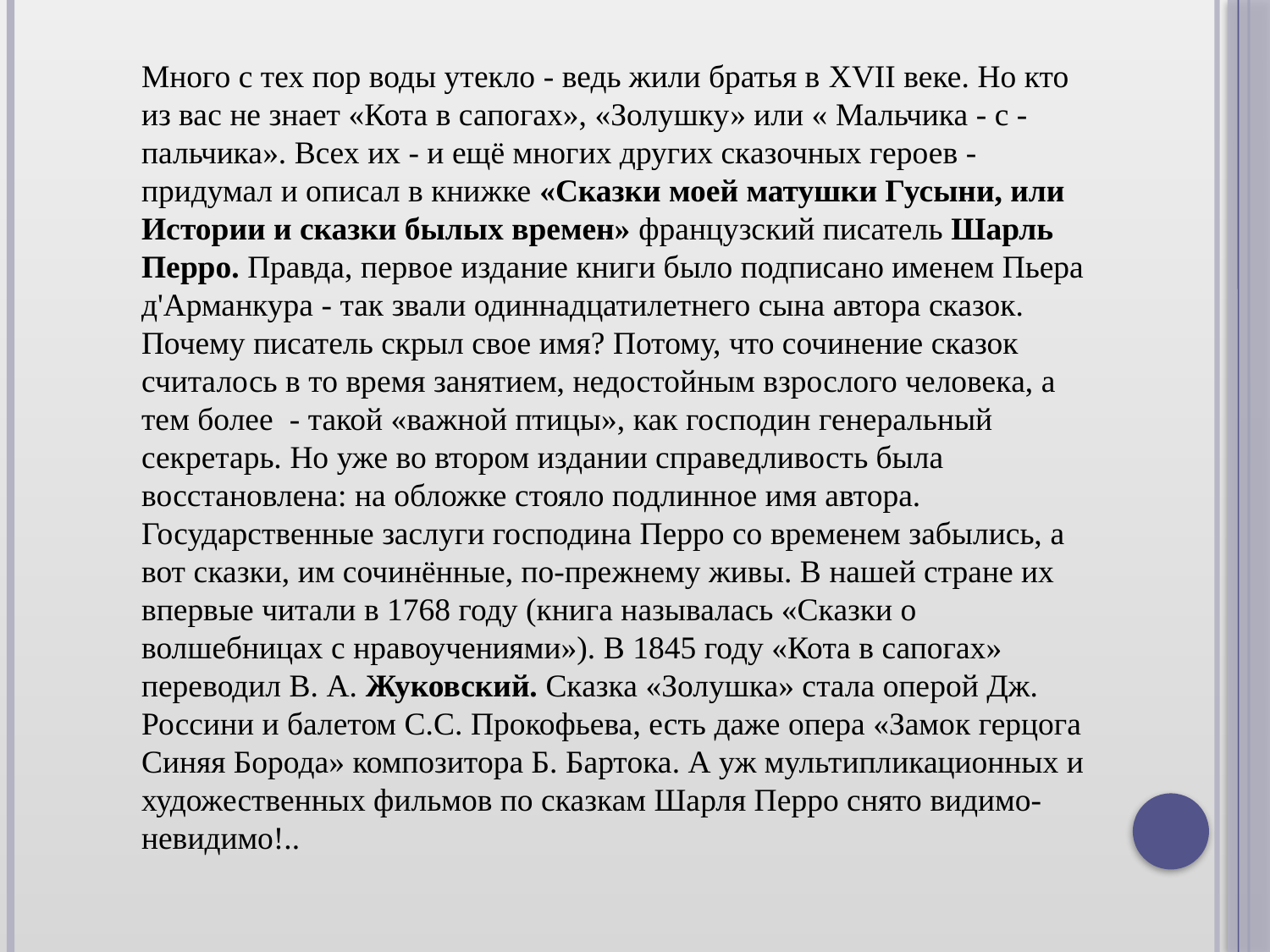

Много с тех пор воды утекло - ведь жили братья в XVII веке. Но кто из вас не знает «Кота в сапогах», «Золушку» или « Мальчика - с - пальчика». Всех их - и ещё многих других сказочных героев -придумал и описал в книжке «Сказки моей матушки Гусыни, или Истории и сказки былых времен» французский писатель Шарль Перро. Правда, первое издание книги было подписано именем Пьера д'Арманкура - так звали одиннадцатилетнего сына автора сказок. Почему писатель скрыл свое имя? Потому, что сочинение сказок считалось в то время занятием, недостойным взрослого человека, а тем более  - такой «важной птицы», как господин генеральный секретарь. Но уже во втором издании справедливость была восстановлена: на обложке стояло подлинное имя автора.
Государственные заслуги господина Перро со временем забылись, а вот сказки, им сочинённые, по-прежнему живы. В нашей стране их впервые читали в 1768 году (книга называлась «Сказки о волшебницах с нравоучениями»). В 1845 году «Кота в сапогах» переводил В. А. Жуковский. Сказка «Золушка» стала оперой Дж. Россини и балетом С.С. Прокофьева, есть даже опера «Замок герцога Синяя Борода» композитора Б. Бартока. А уж мультипликационных и художественных фильмов по сказкам Шарля Перро снято видимо-невидимо!..